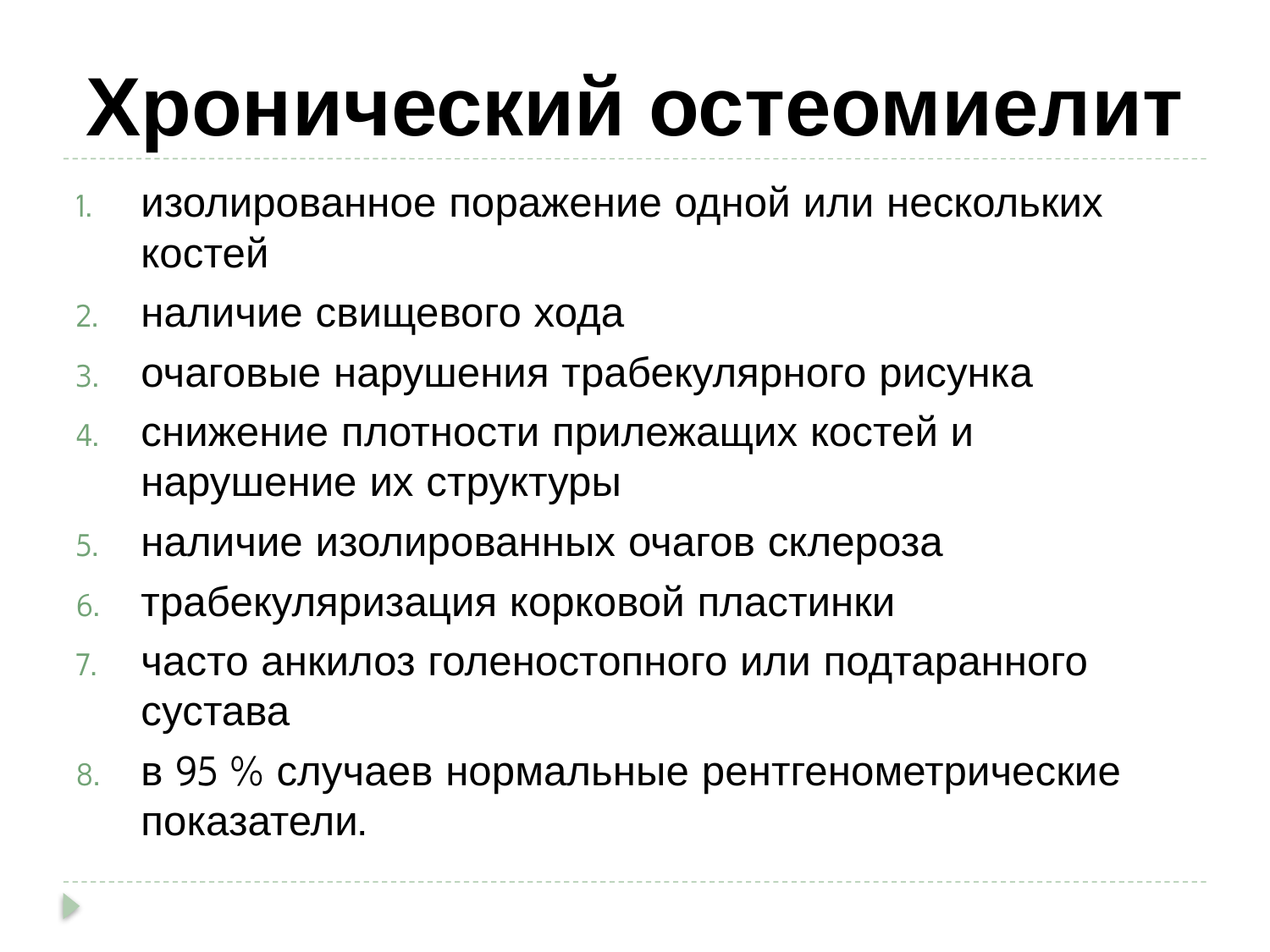

# Хронический остеомиелит
изолированное поражение одной или нескольких костей
наличие свищевого хода
очаговые нарушения трабекулярного рисунка
снижение плотности прилежащих костей и нарушение их структуры
наличие изолированных очагов склероза
трабекуляризация корковой пластинки
часто анкилоз голеностопного или подтаранного сустава
в 95 % случаев нормальные рентгенометрические показатели.